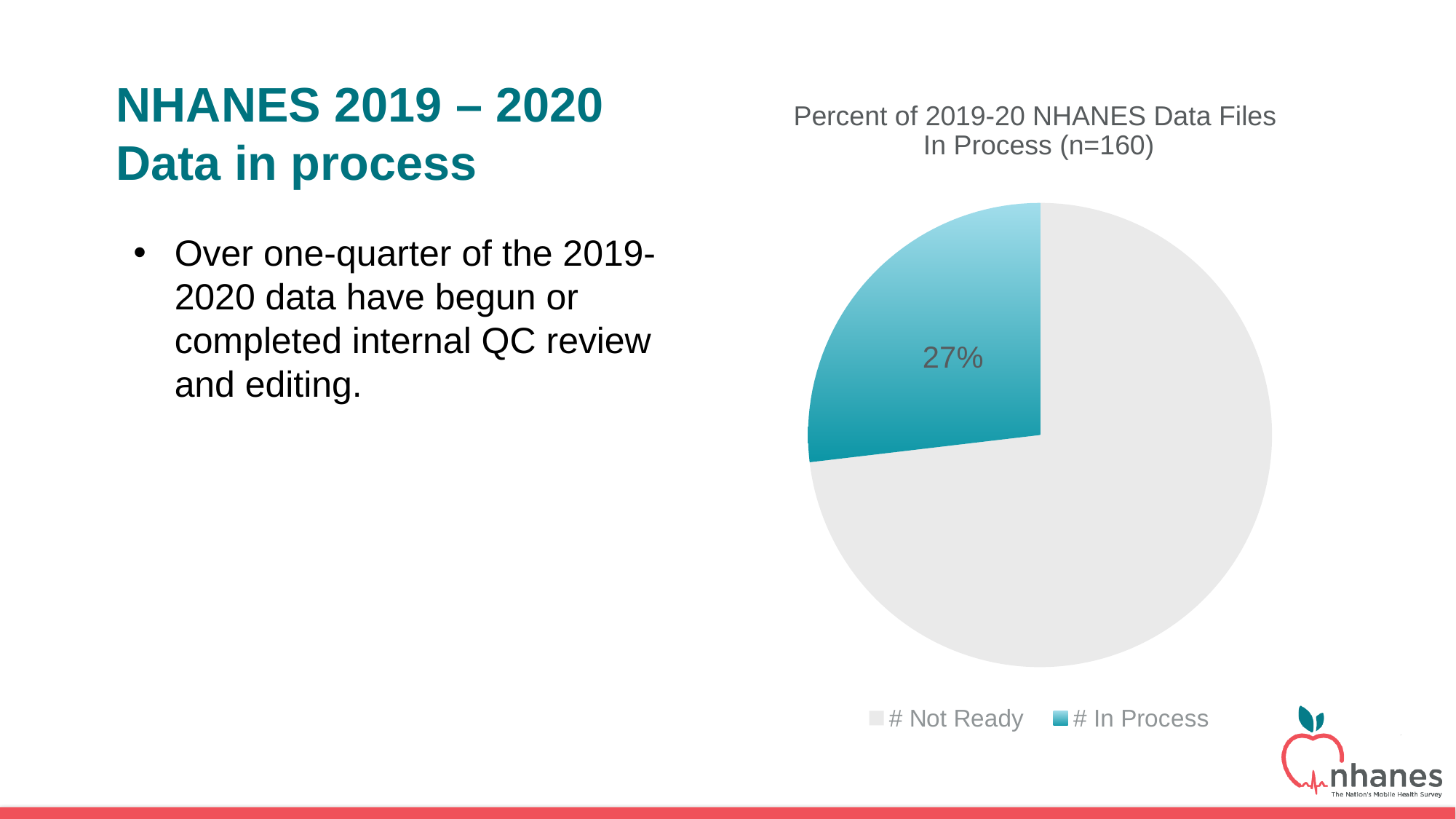

# NHANES 2019 – 2020 Data in process
Percent of 2019-20 NHANES Data Files
In Process (n=160)

### Chart

| Category | 2017-18 |
|---|---|
| # Not Ready | 117.0 |
| # In Process | 43.0 |
| # Released | 0.0 |
Over one-quarter of the 2019-2020 data have begun or completed internal QC review and editing.